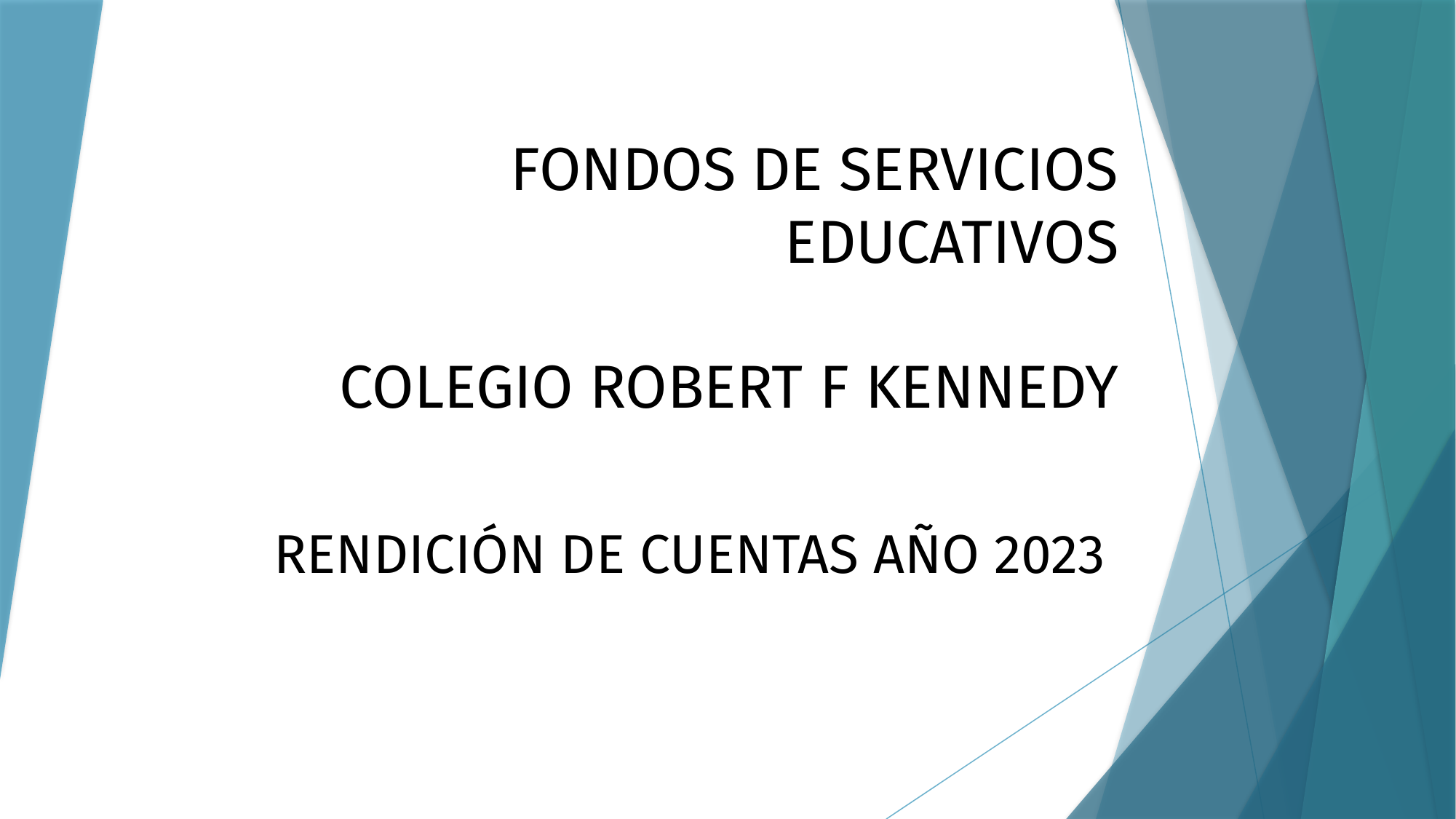

# FONDOS DE SERVICIOS EDUCATIVOS COLEGIO ROBERT F KENNEDY
RENDICIÓN DE CUENTAS AÑO 2023